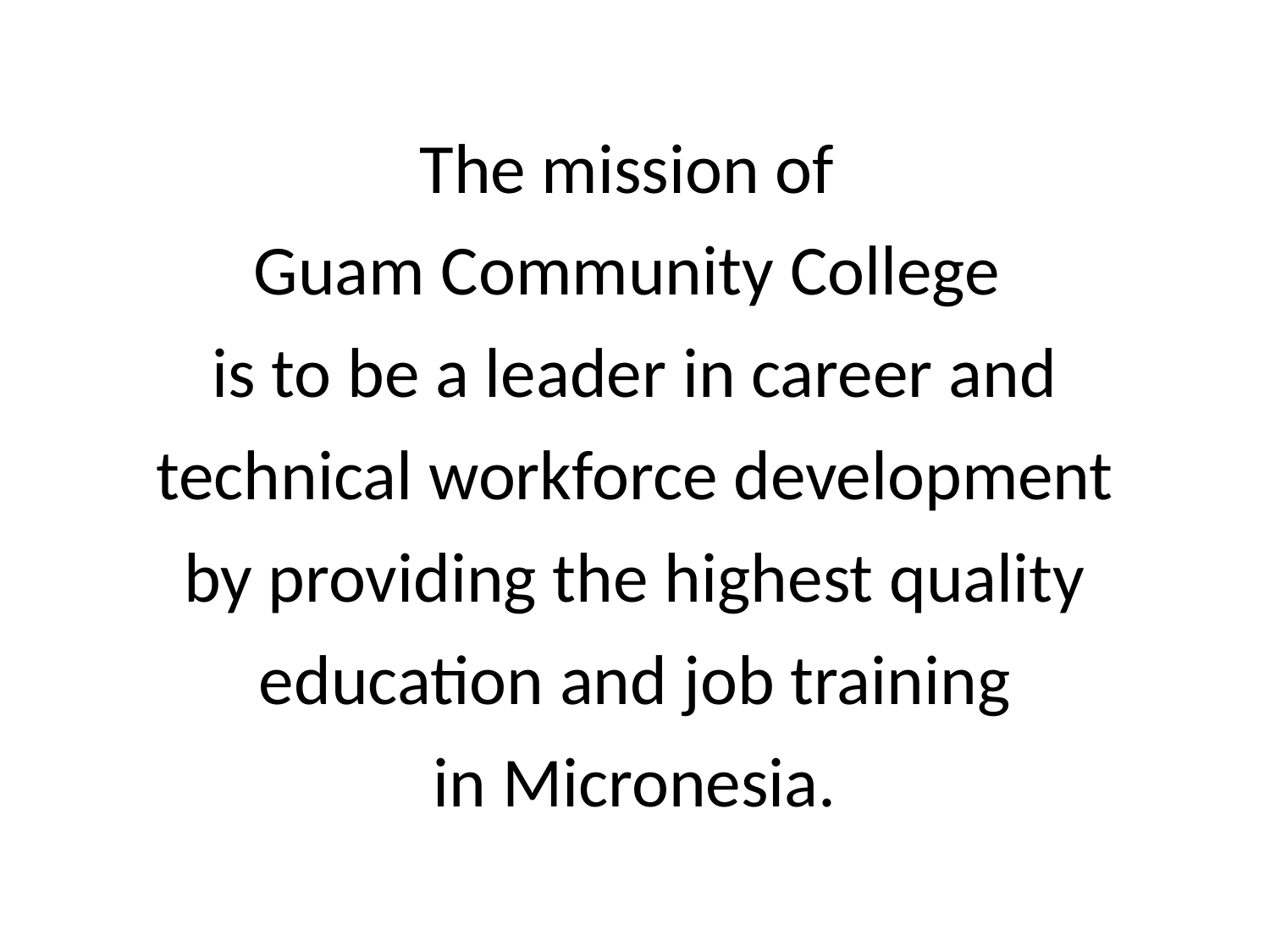

The mission of
Guam Community College
is to be a leader in career and
 technical workforce development
by providing the highest quality
 education and job training
in Micronesia.